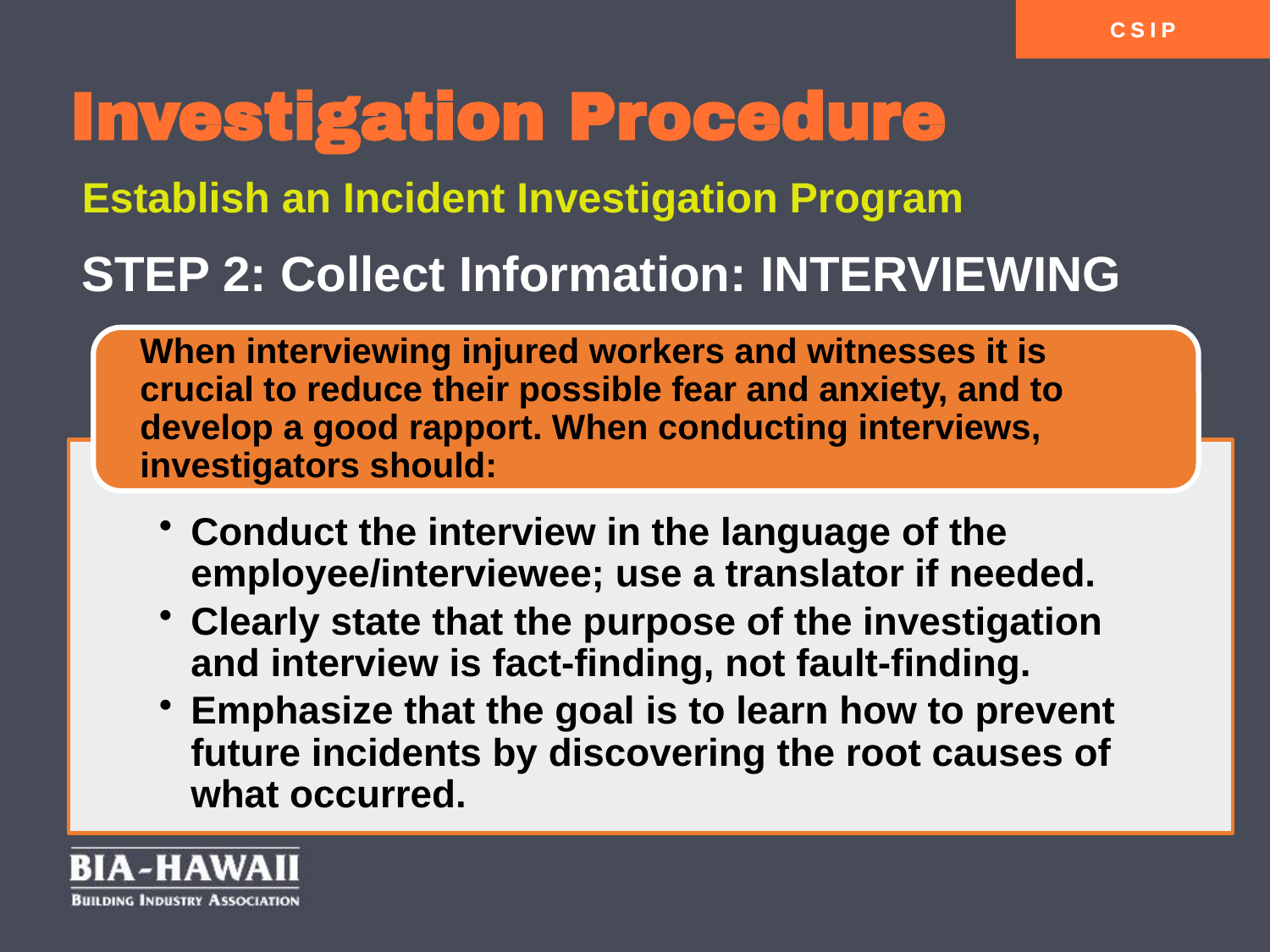

# Investigation Procedure
Establish an Incident Investigation Program
STEP 2: Collect Information: INTERVIEWING
Conduct the interview in the language of the employee/interviewee; use a translator if needed.
Clearly state that the purpose of the investigation and interview is fact-finding, not fault-finding.
Emphasize that the goal is to learn how to prevent future incidents by discovering the root causes of what occurred.
When interviewing injured workers and witnesses it is crucial to reduce their possible fear and anxiety, and to develop a good rapport. When conducting interviews, investigators should: